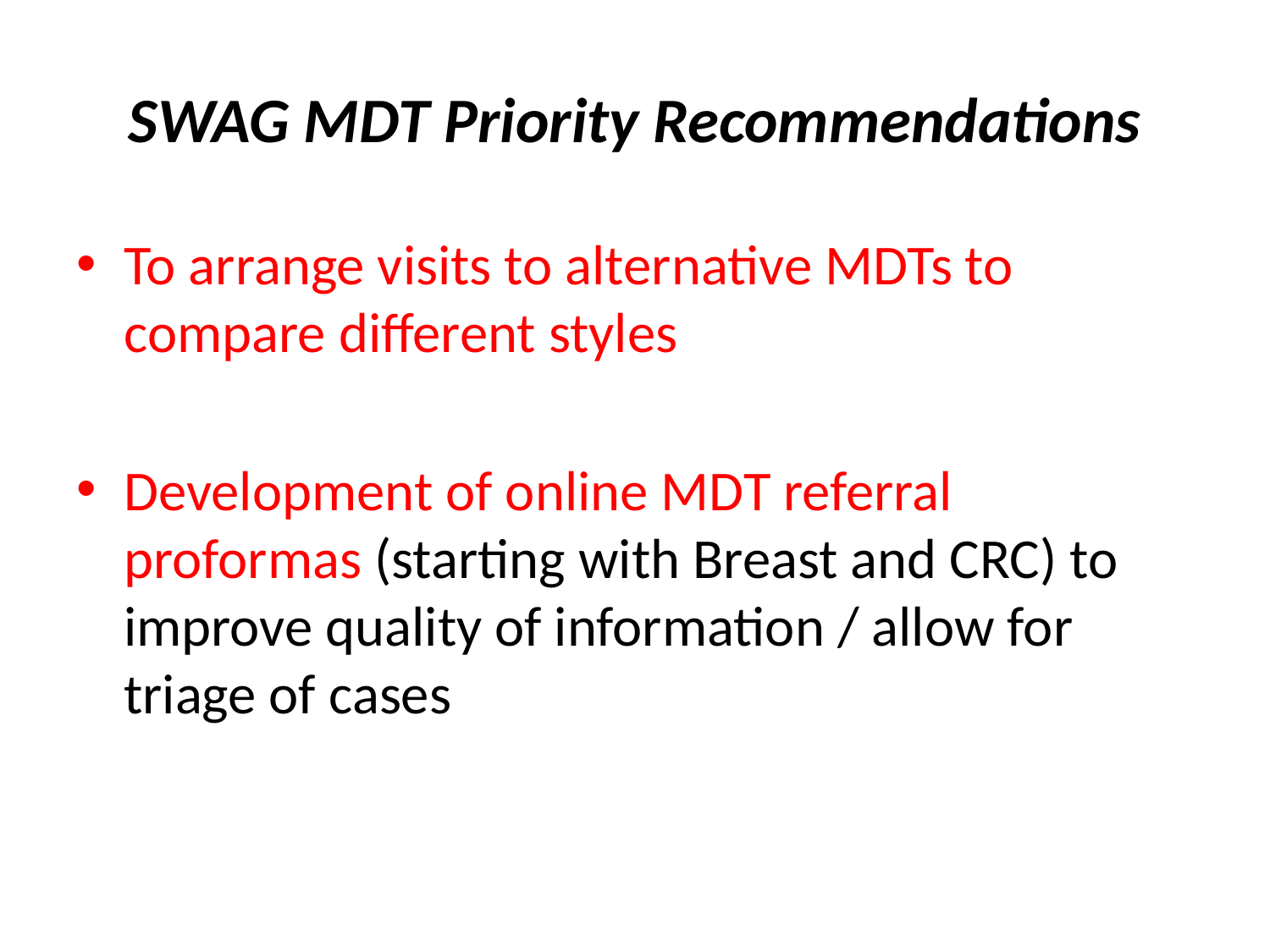

# SWAG MDT Priority Recommendations
To arrange visits to alternative MDTs to compare different styles

Development of online MDT referral proformas (starting with Breast and CRC) to improve quality of information / allow for triage of cases